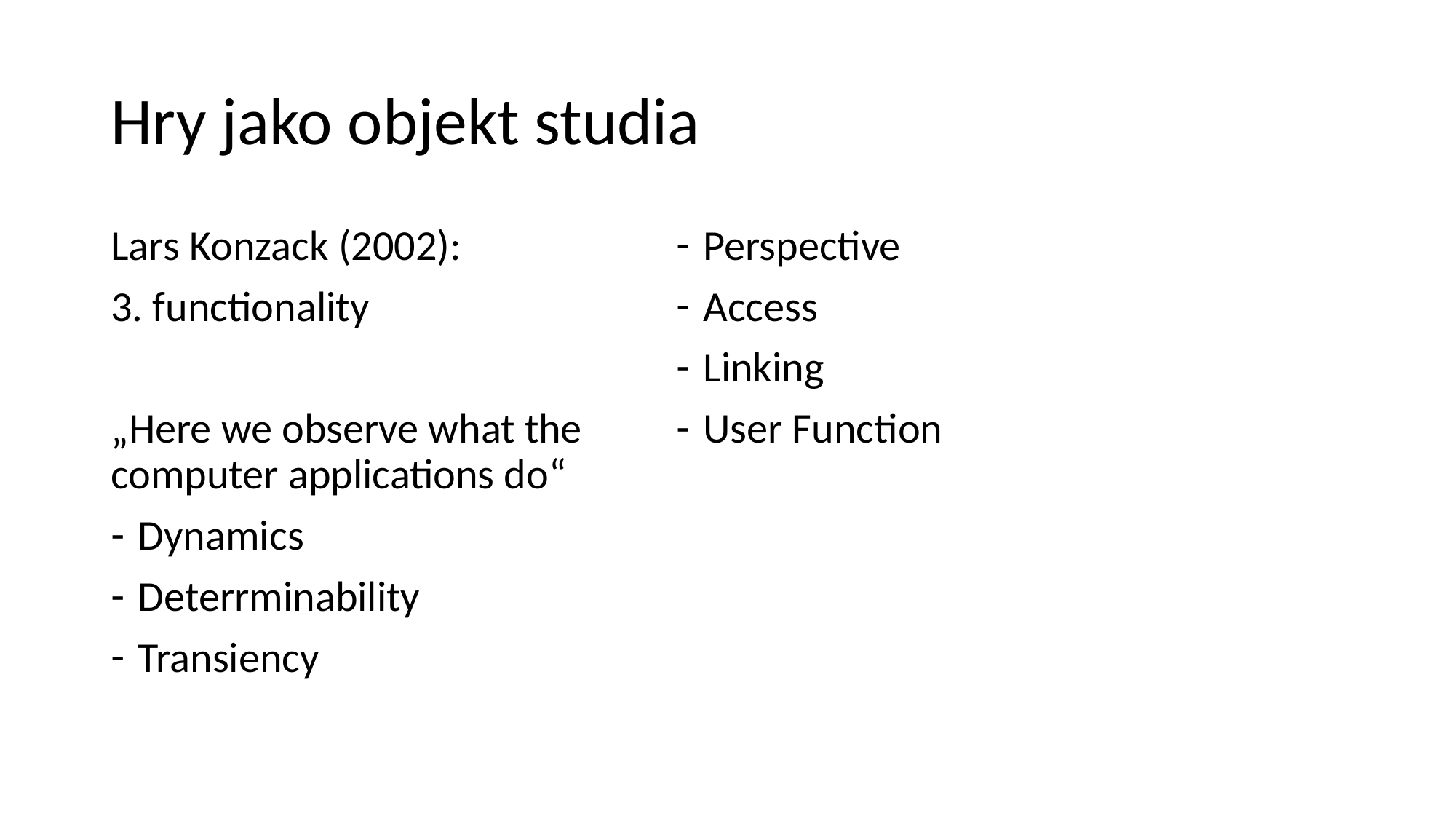

# Hry jako objekt studia
Lars Konzack (2002):
3. functionality

„Here we observe what the computer applications do“
Dynamics
Deterrminability
Transiency
Perspective
Access
Linking
User Function